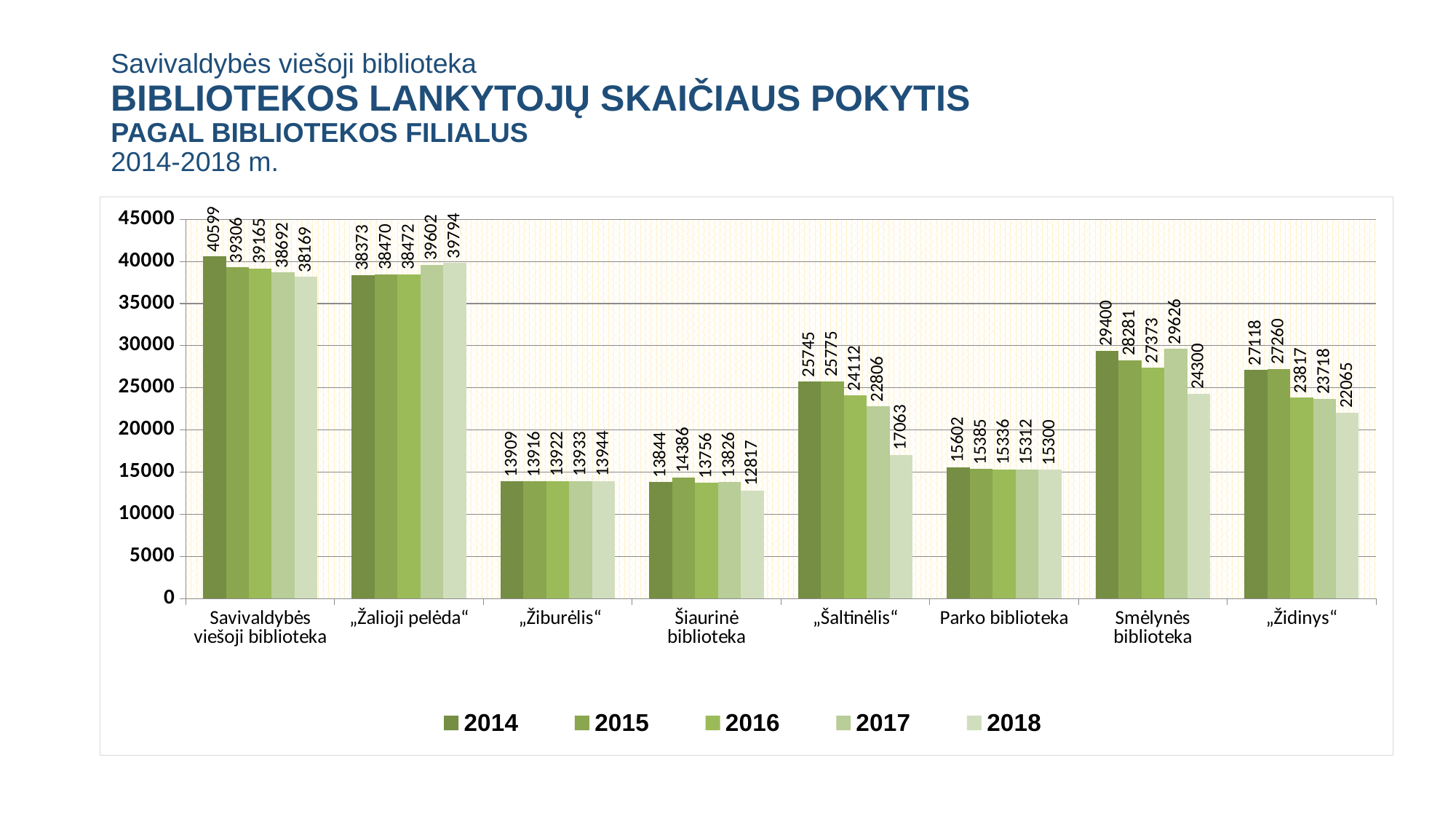

# Savivaldybės viešoji biblioteka BIBLIOTEKOS LANKYTOJŲ SKAIČIAUS POKYTIS PAGAL BIBLIOTEKOS FILIALUS 2014-2018 m.

### Chart

| Category | 2014 | 2015 | 2016 | 2017 | 2018 |
|---|---|---|---|---|---|
| Savivaldybės viešoji biblioteka | 40599.0 | 39306.0 | 39165.0 | 38692.0 | 38169.0 |
| „Žalioji pelėda“ | 38373.0 | 38470.0 | 38472.0 | 39602.0 | 39794.0 |
|  „Žiburėlis“ | 13909.0 | 13916.0 | 13922.0 | 13933.0 | 13944.0 |
| Šiaurinė biblioteka | 13844.0 | 14386.0 | 13756.0 | 13826.0 | 12817.0 |
| „Šaltinėlis“ | 25745.0 | 25775.0 | 24112.0 | 22806.0 | 17063.0 |
| Parko biblioteka | 15602.0 | 15385.0 | 15336.0 | 15312.0 | 15300.0 |
| Smėlynės biblioteka | 29400.0 | 28281.0 | 27373.0 | 29626.0 | 24300.0 |
| „Židinys“ | 27118.0 | 27260.0 | 23817.0 | 23718.0 | 22065.0 |